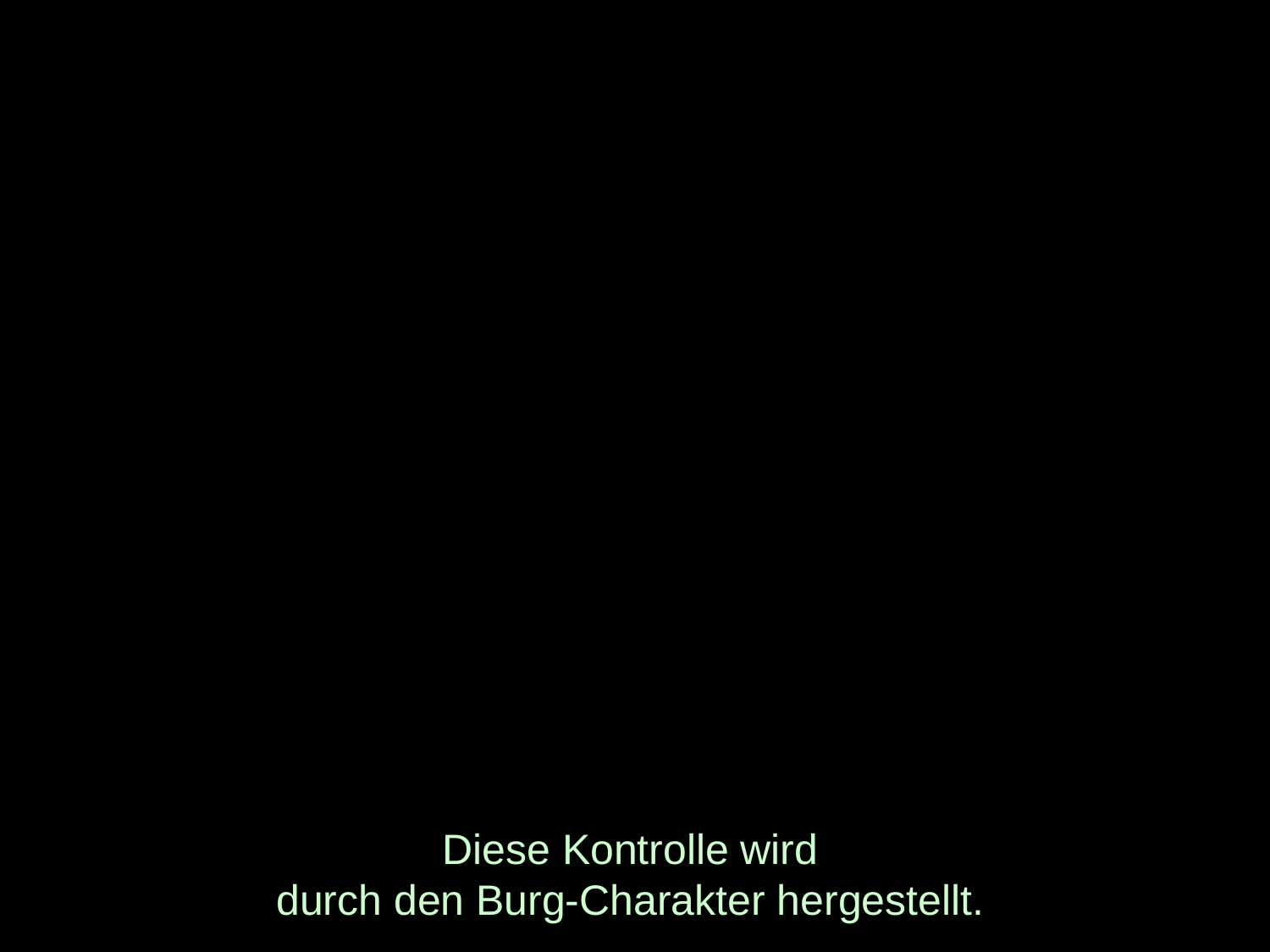

# Diese Kontrolle wird durch den Burg-Charakter hergestellt.